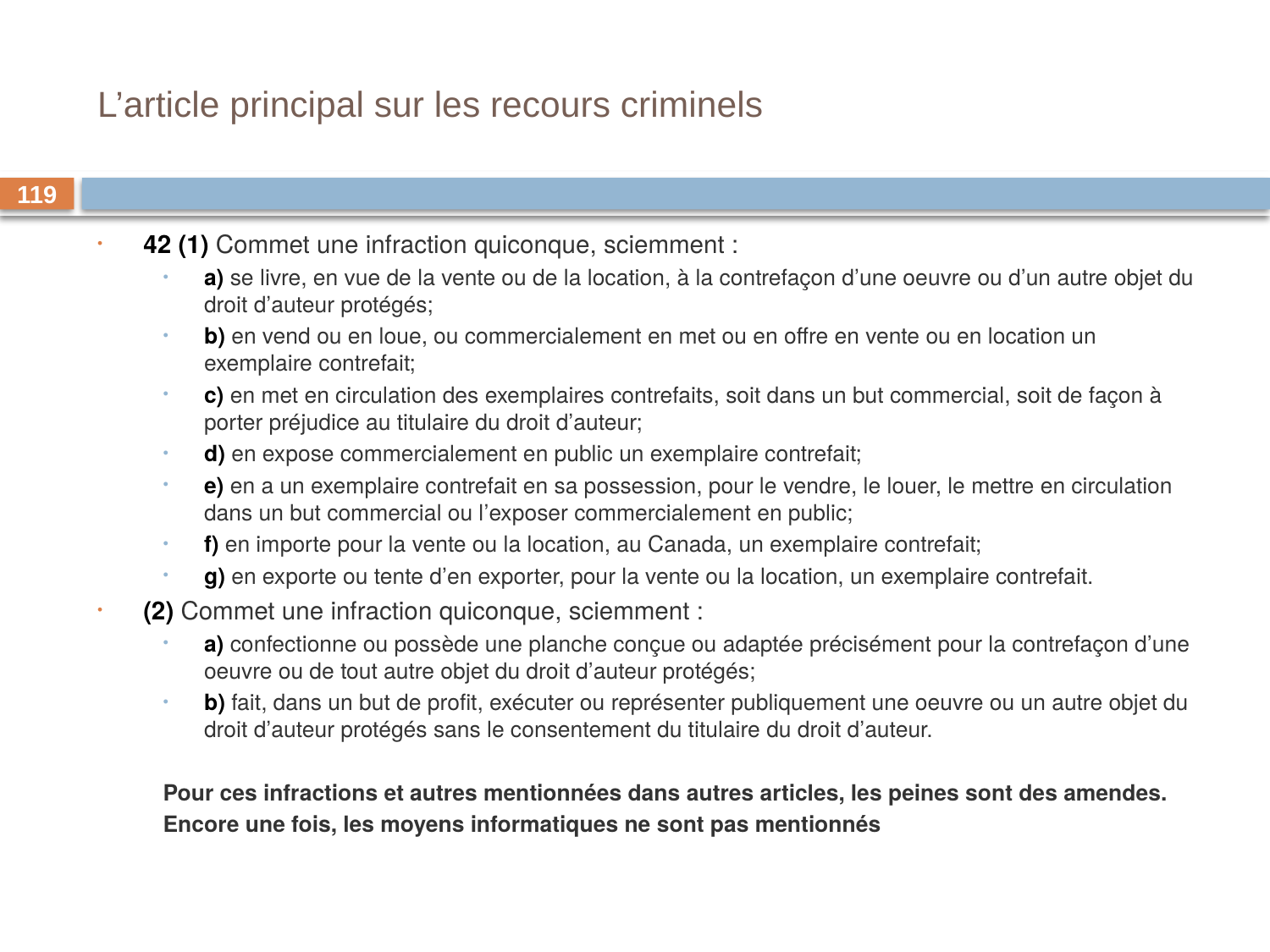

# L’article principal sur les recours criminels
119
42 (1) Commet une infraction quiconque, sciemment :
a) se livre, en vue de la vente ou de la location, à la contrefaçon d’une oeuvre ou d’un autre objet du droit d’auteur protégés;
b) en vend ou en loue, ou commercialement en met ou en offre en vente ou en location un exemplaire contrefait;
c) en met en circulation des exemplaires contrefaits, soit dans un but commercial, soit de façon à porter préjudice au titulaire du droit d’auteur;
d) en expose commercialement en public un exemplaire contrefait;
e) en a un exemplaire contrefait en sa possession, pour le vendre, le louer, le mettre en circulation dans un but commercial ou l’exposer commercialement en public;
f) en importe pour la vente ou la location, au Canada, un exemplaire contrefait;
g) en exporte ou tente d’en exporter, pour la vente ou la location, un exemplaire contrefait.
(2) Commet une infraction quiconque, sciemment :
a) confectionne ou possède une planche conçue ou adaptée précisément pour la contrefaçon d’une oeuvre ou de tout autre objet du droit d’auteur protégés;
b) fait, dans un but de profit, exécuter ou représenter publiquement une oeuvre ou un autre objet du droit d’auteur protégés sans le consentement du titulaire du droit d’auteur.

Pour ces infractions et autres mentionnées dans autres articles, les peines sont des amendes.
Encore une fois, les moyens informatiques ne sont pas mentionnés